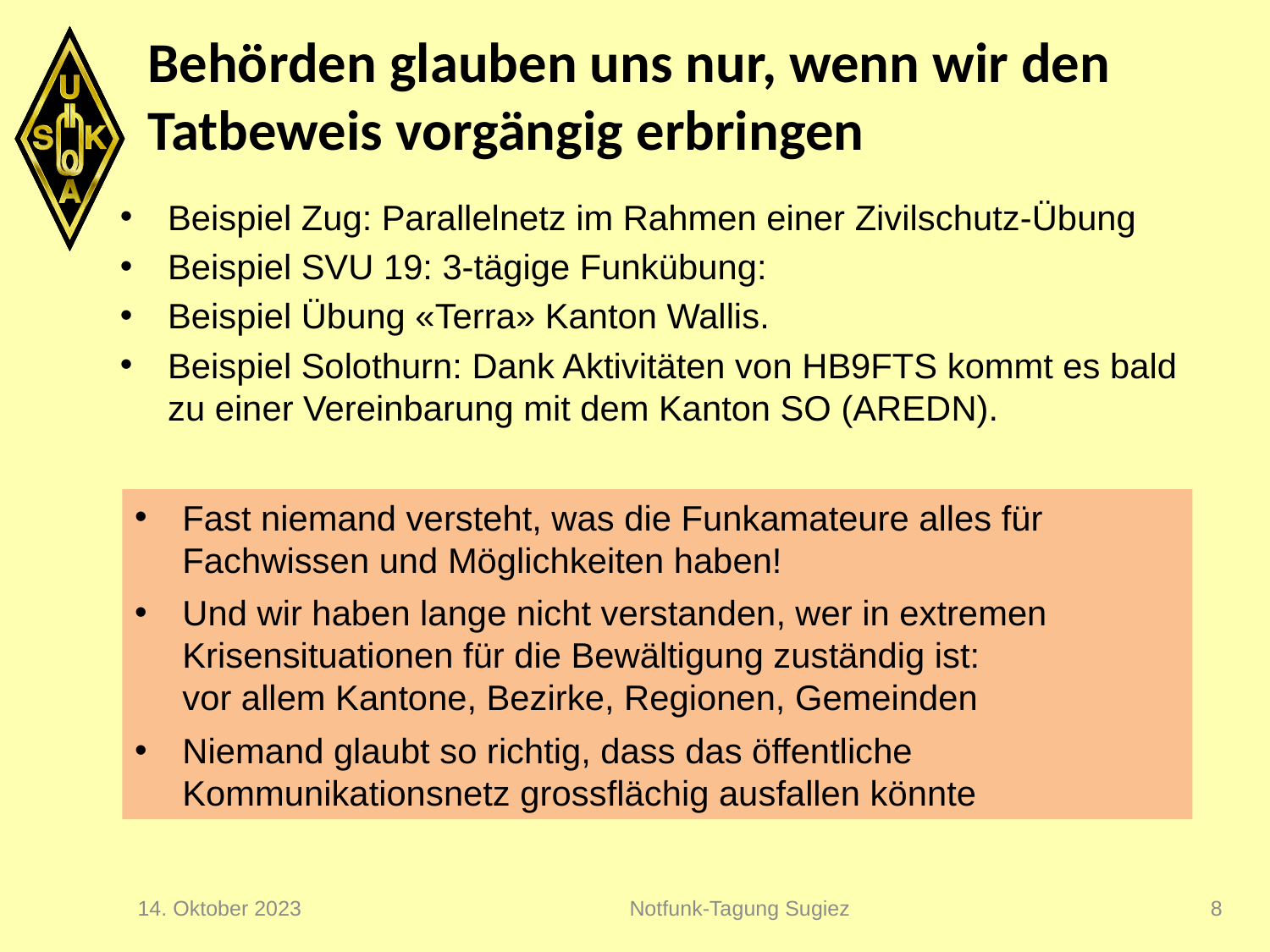

# Behörden glauben uns nur, wenn wir den Tatbeweis vorgängig erbringen
Beispiel Zug: Parallelnetz im Rahmen einer Zivilschutz-Übung
Beispiel SVU 19: 3-tägige Funkübung:
Beispiel Übung «Terra» Kanton Wallis.
Beispiel Solothurn: Dank Aktivitäten von HB9FTS kommt es bald zu einer Vereinbarung mit dem Kanton SO (AREDN).
Fast niemand versteht, was die Funkamateure alles für Fachwissen und Möglichkeiten haben!
Und wir haben lange nicht verstanden, wer in extremen Krisensituationen für die Bewältigung zuständig ist:
vor allem Kantone, Bezirke, Regionen, Gemeinden
Niemand glaubt so richtig, dass das öffentliche Kommunikationsnetz grossflächig ausfallen könnte
14. Oktober 2023
Notfunk-Tagung Sugiez
8